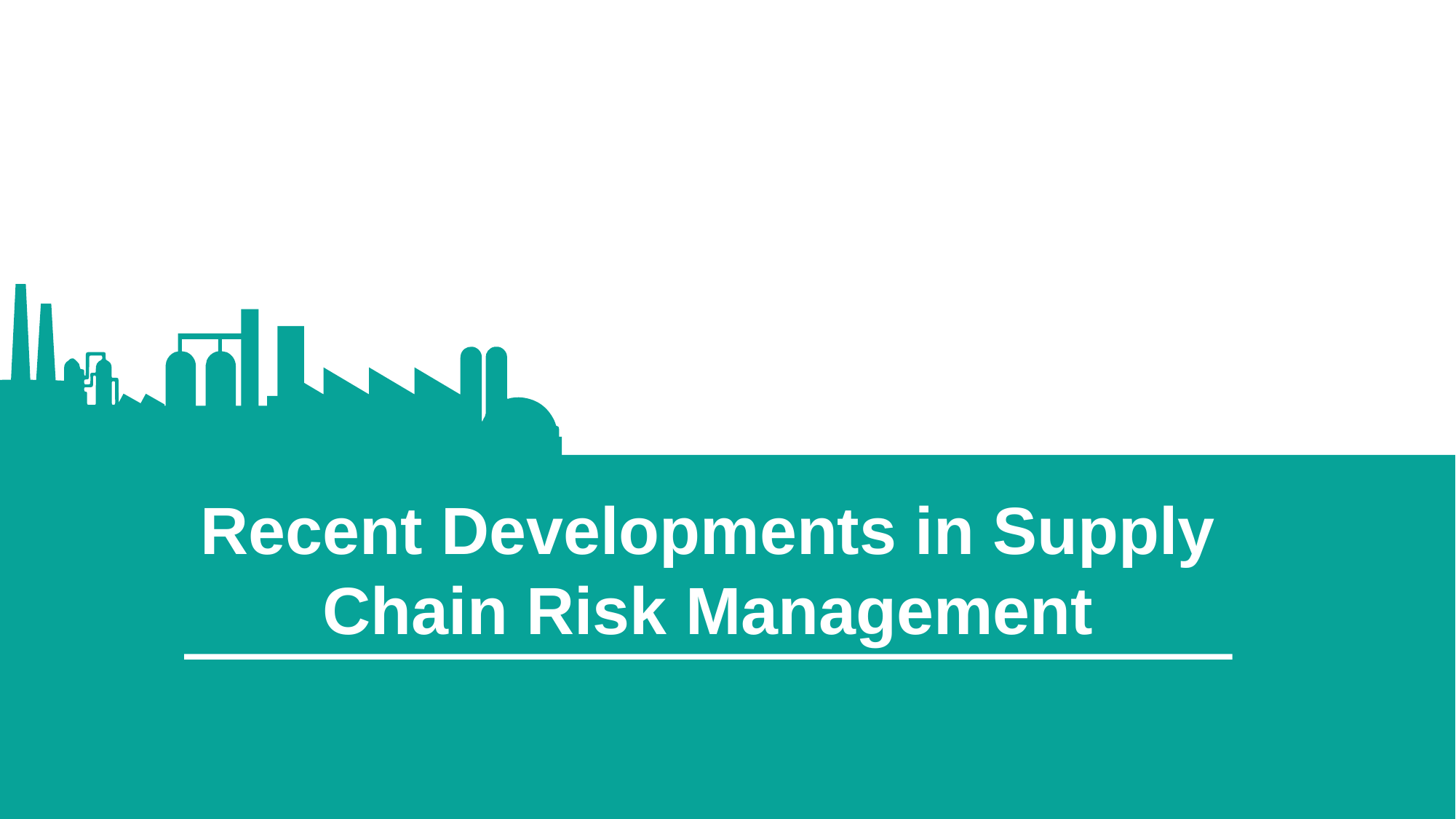

Recent Developments in Supply Chain Risk Management